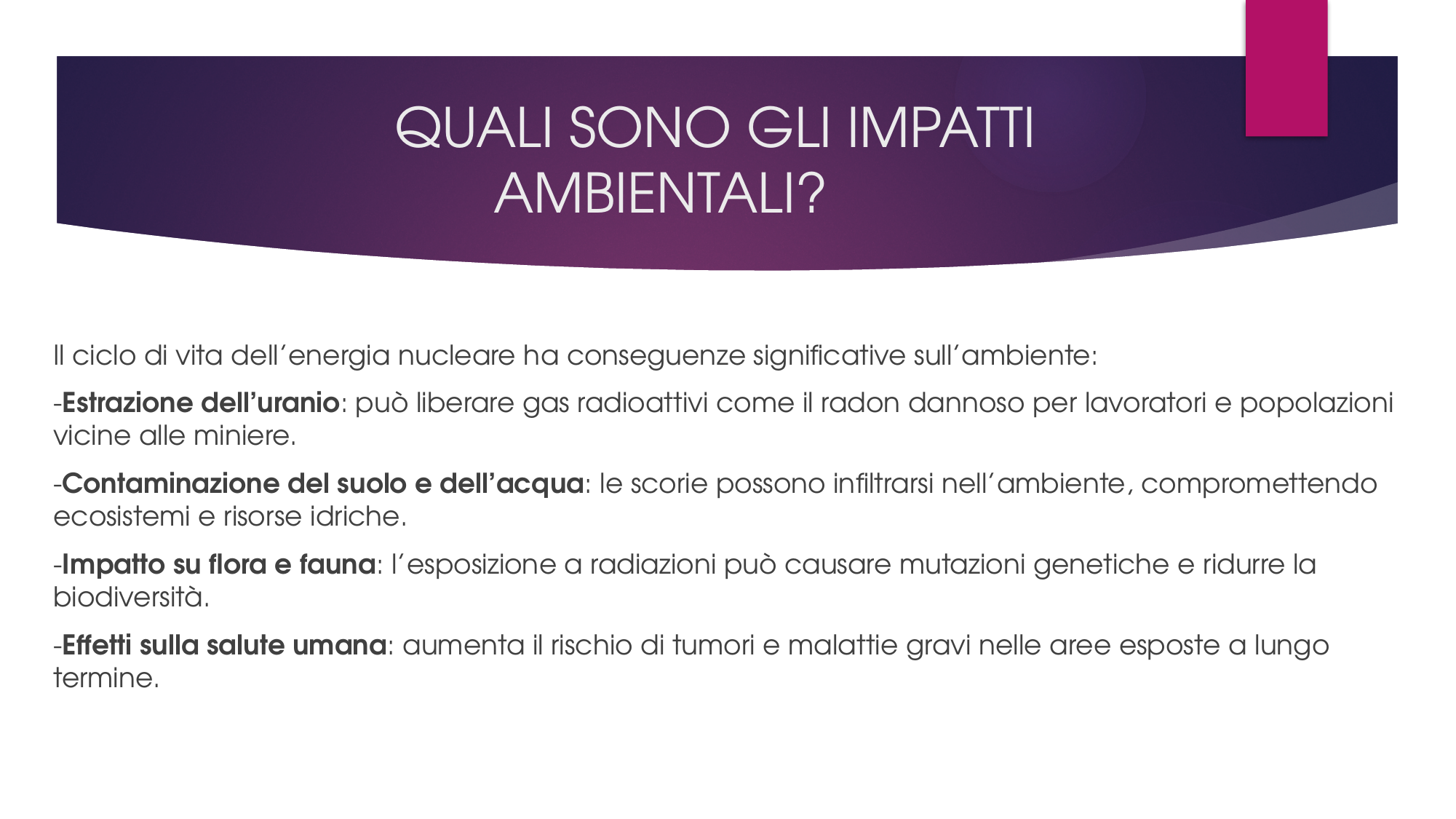

# QUALI SONO GLI IMPATTI AMBIENTALI?
Il ciclo di vita dell’energia nucleare ha conseguenze significative sull’ambiente:
-Estrazione dell’uranio: può liberare gas radioattivi come il radon dannoso per lavoratori e popolazioni vicine alle miniere.
-Contaminazione del suolo e dell’acqua: le scorie possono infiltrarsi nell’ambiente, compromettendo ecosistemi e risorse idriche.
-Impatto su flora e fauna: l’esposizione a radiazioni può causare mutazioni genetiche e ridurre la biodiversità.
-Effetti sulla salute umana: aumenta il rischio di tumori e malattie gravi nelle aree esposte a lungo termine.